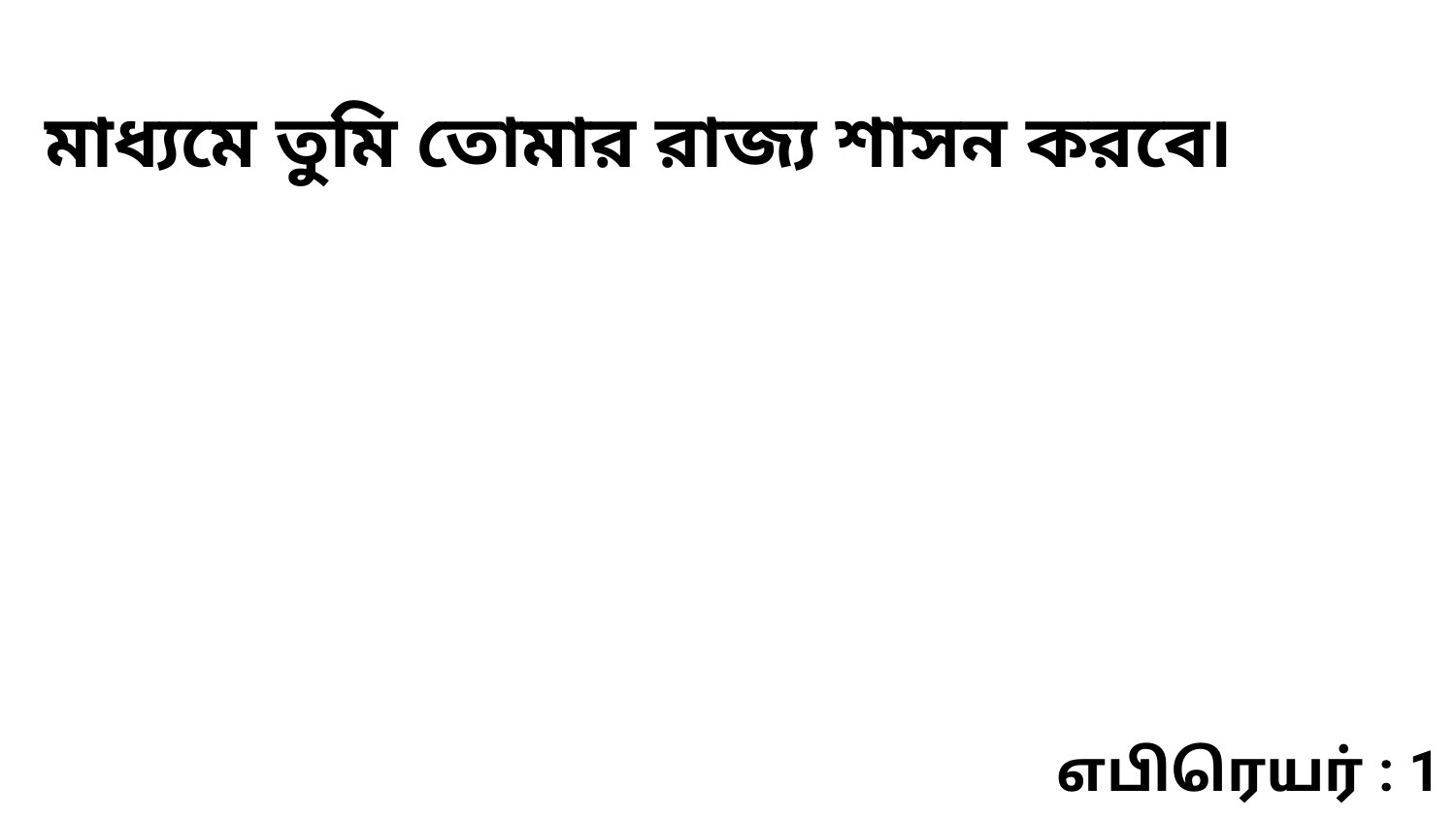

মাধ্যমে তুমি তোমার রাজ্য শাসন করবে৷
எபிரெயர் : 1